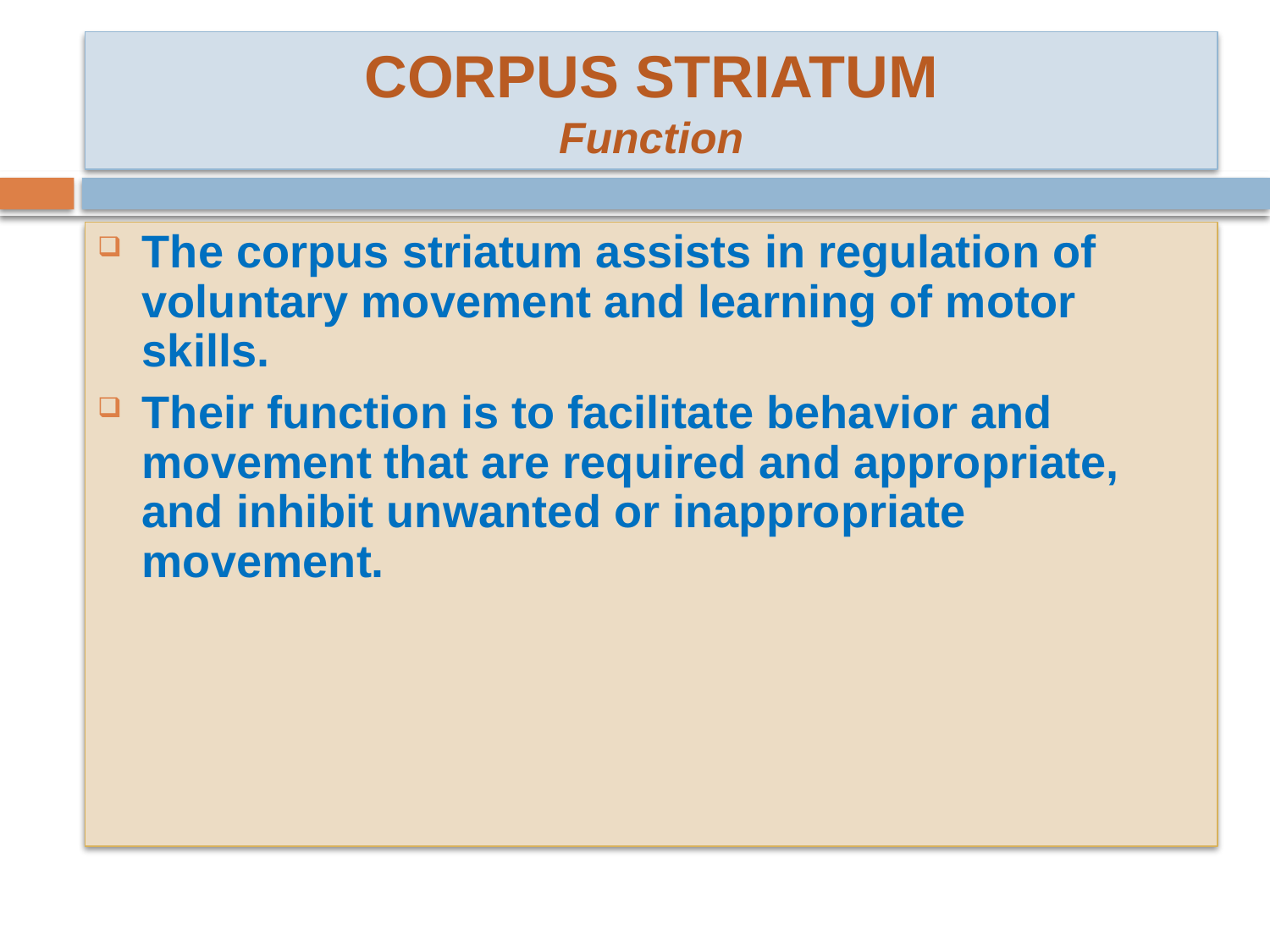

# CORPUS STRIATUM Function
The corpus striatum assists in regulation of voluntary movement and learning of motor skills.
Their function is to facilitate behavior and movement that are required and appropriate, and inhibit unwanted or inappropriate movement.